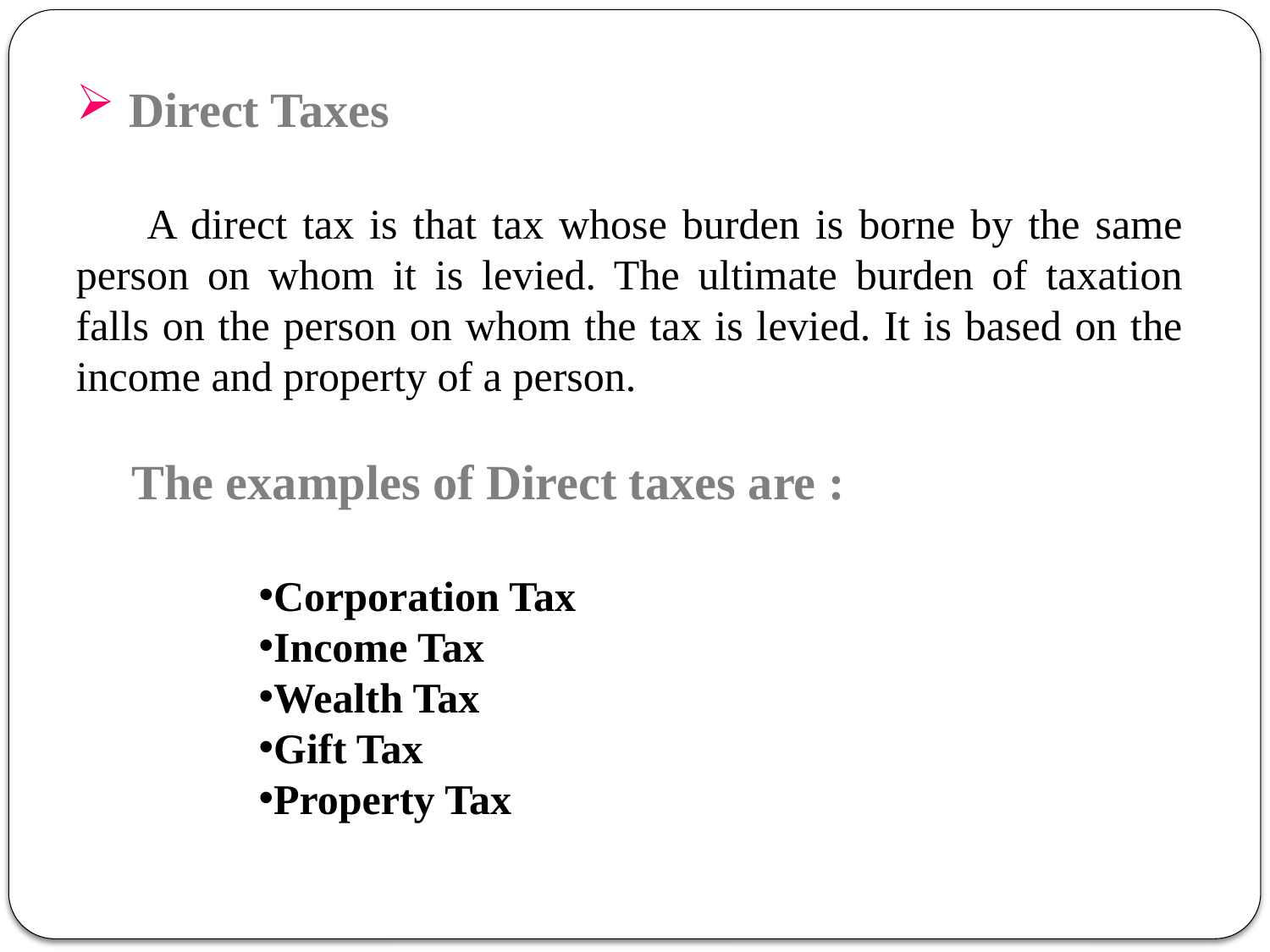

Direct Taxes

A direct tax is that tax whose burden is borne by the same person on whom it is levied. The ultimate burden of taxation falls on the person on whom the tax is levied. It is based on the income and property of a person.

The examples of Direct taxes are :

Corporation Tax
Income Tax
Wealth Tax
Gift Tax
Property Tax